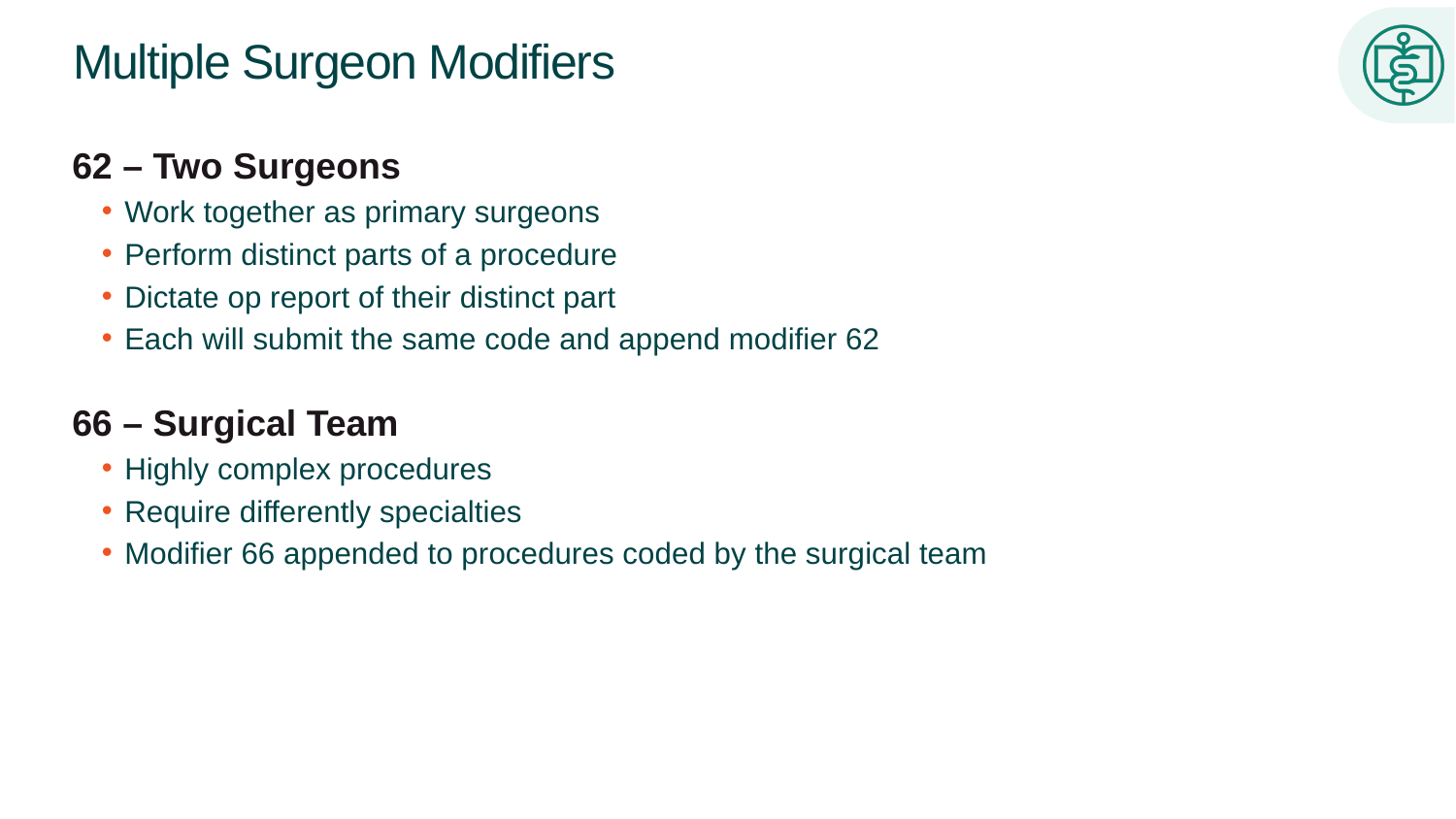

# Multiple Surgeon Modifiers
62 – Two Surgeons
Work together as primary surgeons
Perform distinct parts of a procedure
Dictate op report of their distinct part
Each will submit the same code and append modifier 62
66 – Surgical Team
Highly complex procedures
Require differently specialties
Modifier 66 appended to procedures coded by the surgical team